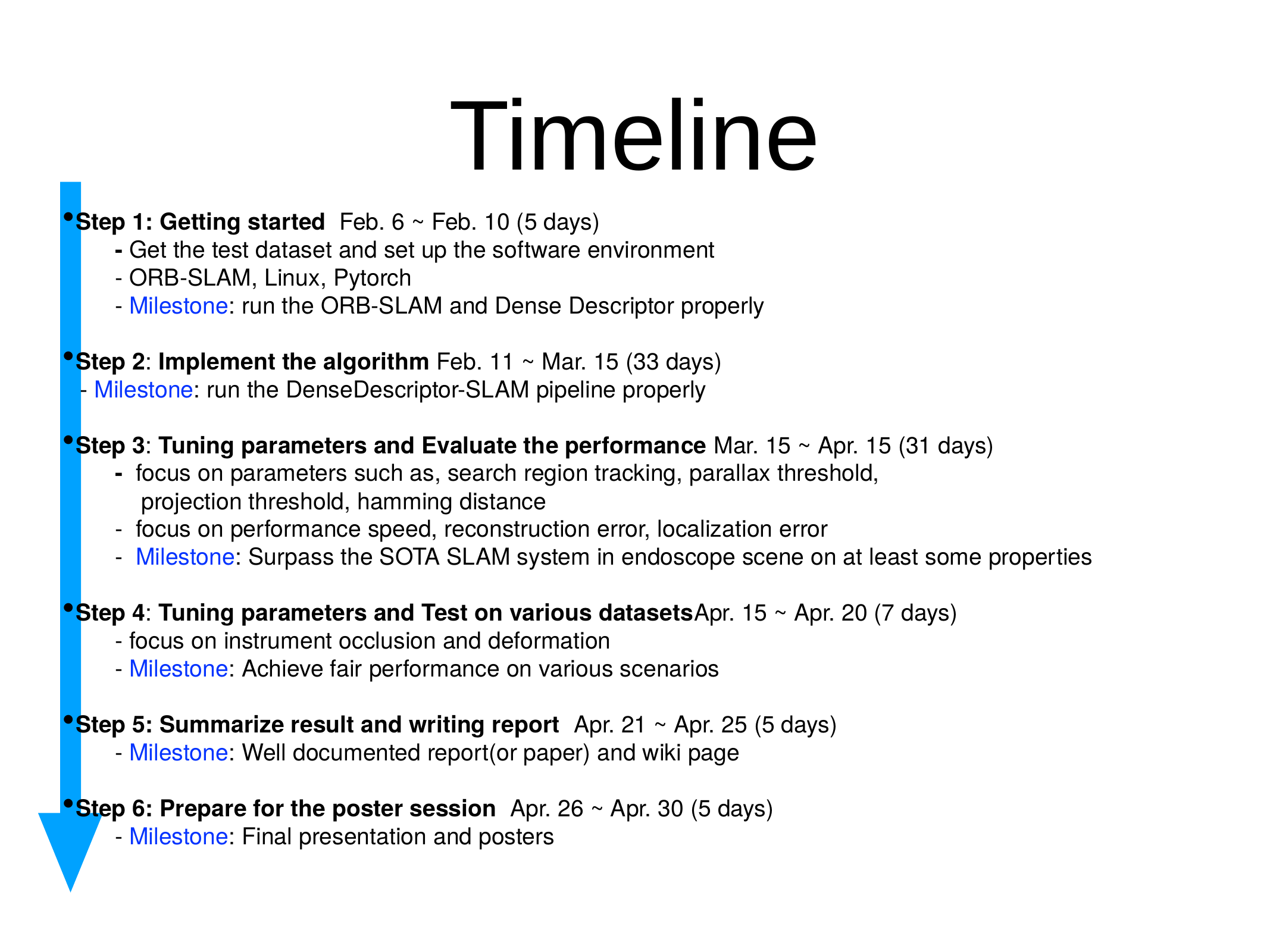

# Timeline
Step 1: Getting started  Feb. 6 ~ Feb. 10 (5 days)
        - Get the test dataset and set up the software environment
        - ORB-SLAM, Linux, Pytorch
        - Milestone: run the ORB-SLAM and Dense Descriptor properly

Step 2: Implement the algorithm Feb. 11 ~ Mar. 15 (33 days)
- Milestone: run the DenseDescriptor-SLAM pipeline properly

Step 3: Tuning parameters and Evaluate the performance Mar. 15 ~ Apr. 15 (31 days)
        -  focus on parameters such as, search region tracking, parallax threshold,
            projection threshold, hamming distance
        -  focus on performance speed, reconstruction error, localization error
        -  Milestone: Surpass the SOTA SLAM system in endoscope scene on at least some properties

Step 4: Tuning parameters and Test on various datasetsApr. 15 ~ Apr. 20 (7 days)
        - focus on instrument occlusion and deformation
        - Milestone: Achieve fair performance on various scenarios

Step 5: Summarize result and writing report  Apr. 21 ~ Apr. 25 (5 days)
        - Milestone: Well documented report(or paper) and wiki page

Step 6: Prepare for the poster session  Apr. 26 ~ Apr. 30 (5 days)
        - Milestone: Final presentation and posters